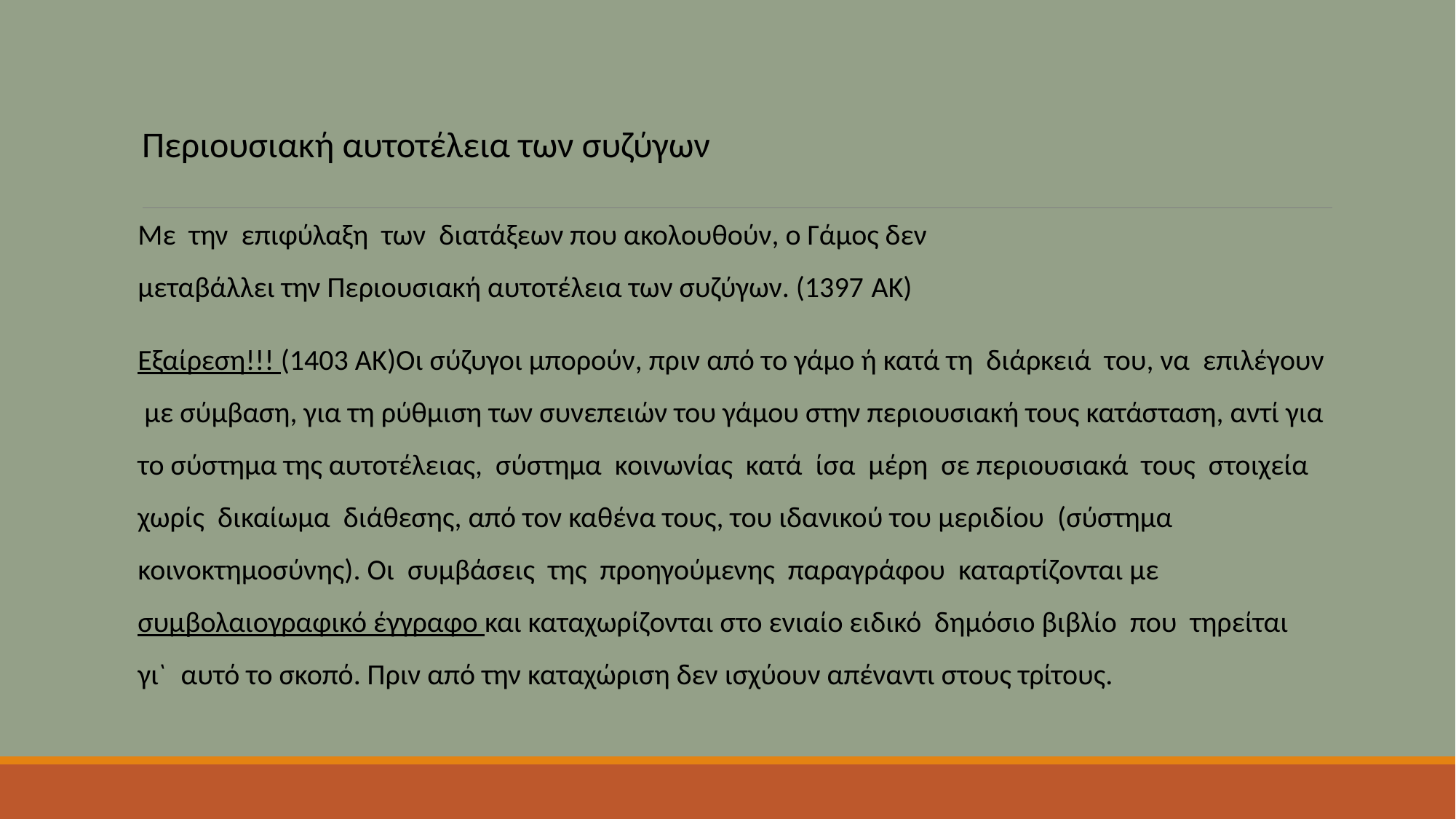

# Περιουσιακή αυτοτέλεια των συζύγων
Με  την  επιφύλαξη  των  διατάξεων που ακολουθούν, ο Γάμος δεν
μεταβάλλει την Περιουσιακή αυτοτέλεια των συζύγων. (1397 ΑΚ)
Eξαίρεση!!! (1403 ΑΚ)Οι σύζυγοι μπορούν, πριν από το γάμο ή κατά τη  διάρκειά  του, να  επιλέγουν  με σύμβαση, για τη ρύθμιση των συνεπειών του γάμου στην περιουσιακή τους κατάσταση, αντί για το σύστημα της αυτοτέλειας,  σύστημα  κοινωνίας  κατά  ίσα  μέρη  σε περιουσιακά  τους  στοιχεία  χωρίς  δικαίωμα  διάθεσης, από τον καθένα τους, του ιδανικού του μεριδίου  (σύστημα  κοινοκτημοσύνης). Οι  συμβάσεις  της  προηγούμενης  παραγράφου  καταρτίζονται με συμβολαιογραφικό έγγραφο και καταχωρίζονται στο ενιαίο ειδικό  δημόσιο βιβλίο  που  τηρείται  γι`  αυτό το σκοπό. Πριν από την καταχώριση δεν ισχύουν απέναντι στους τρίτους.